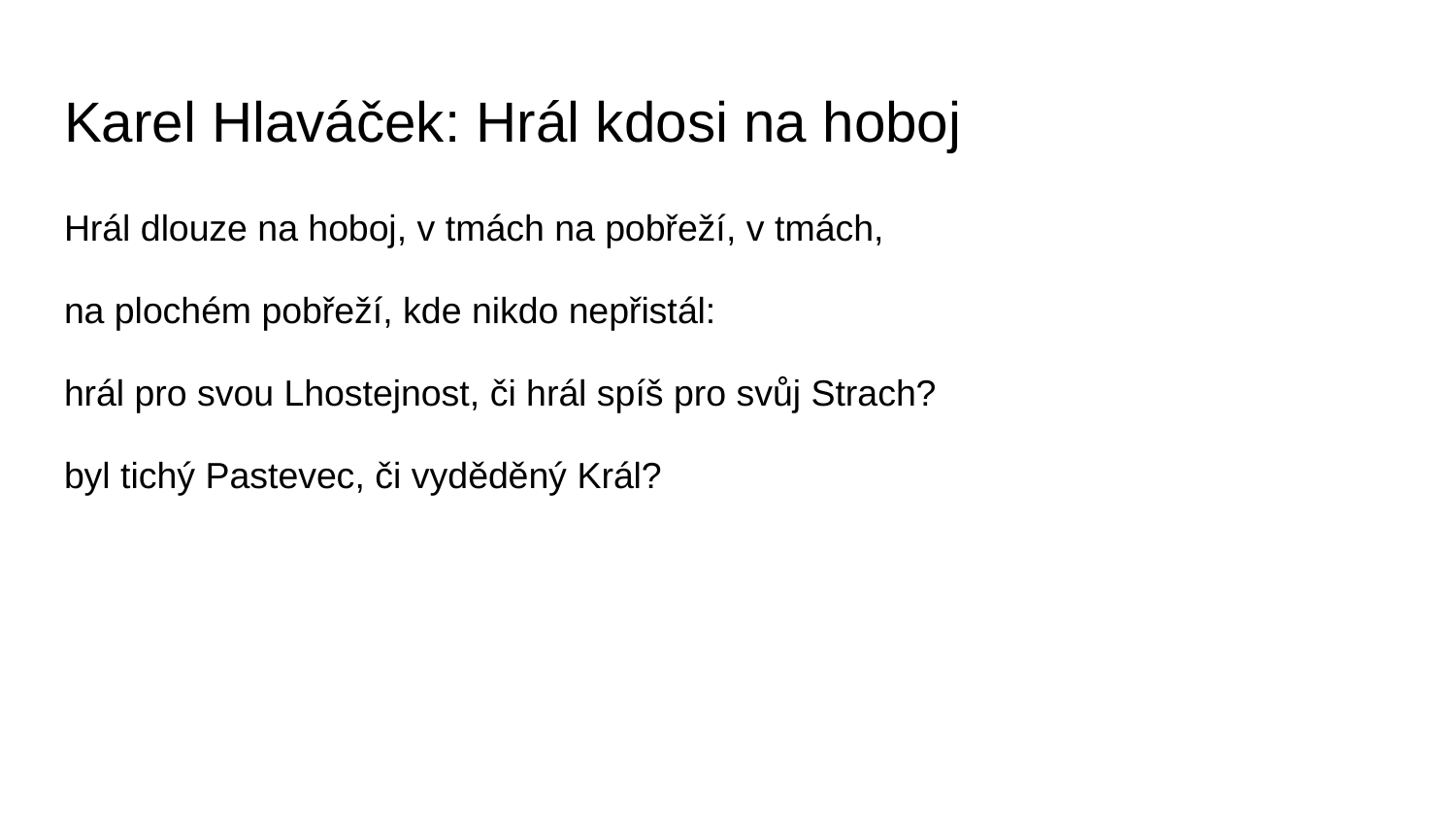

# Karel Hlaváček: Hrál kdosi na hoboj
Hrál dlouze na hoboj, v tmách na pobřeží, v tmách,
na plochém pobřeží, kde nikdo nepřistál:
hrál pro svou Lhostejnost, či hrál spíš pro svůj Strach?
byl tichý Pastevec, či vyděděný Král?